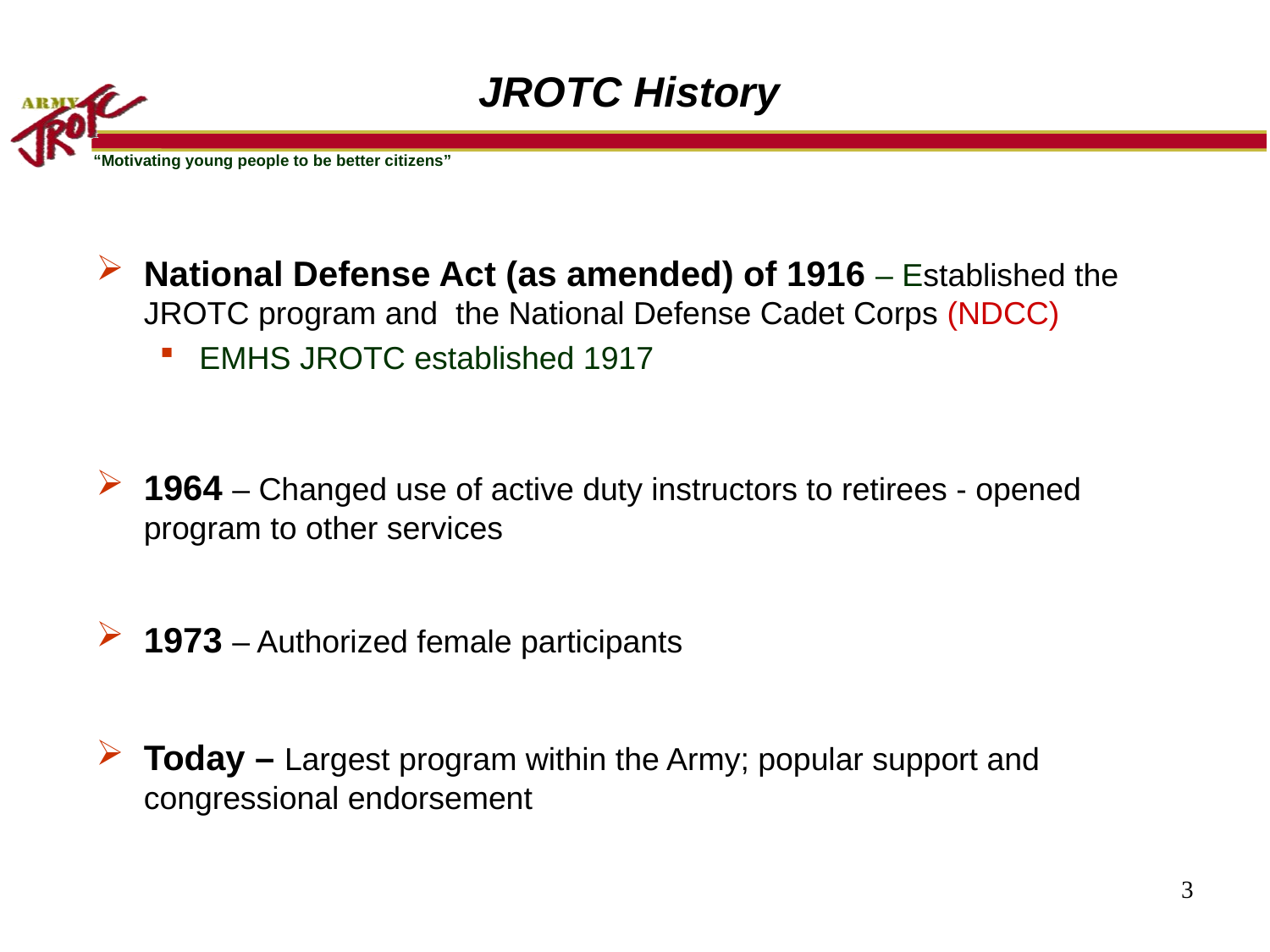

# JROTC History
National Defense Act (as amended) of 1916 – Established the JROTC program and  the National Defense Cadet Corps (NDCC)
EMHS JROTC established 1917

1964 – Changed use of active duty instructors to retirees - opened program to other services

1973 – Authorized female participants

Today – Largest program within the Army; popular support and congressional endorsement

3